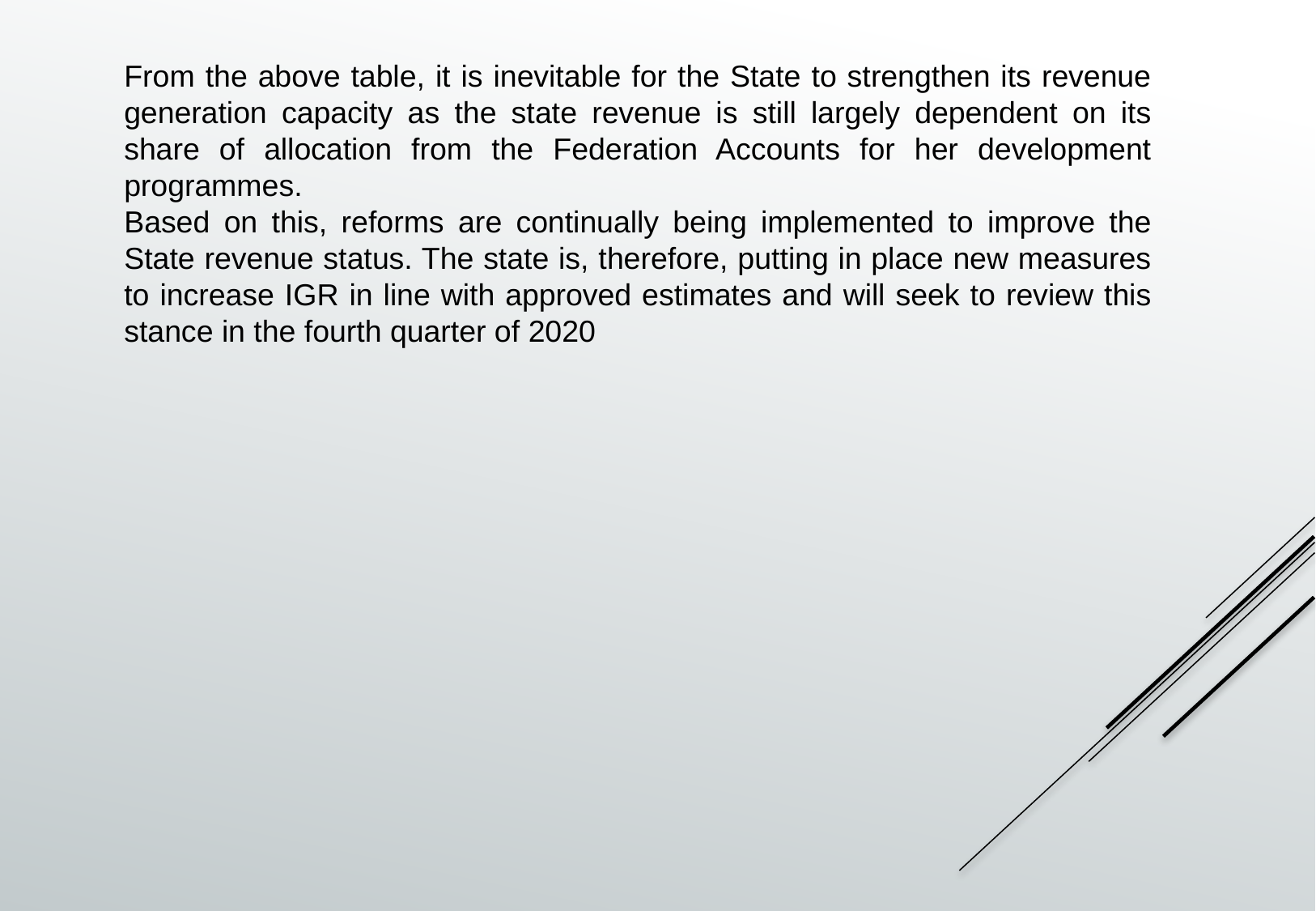

From the above table, it is inevitable for the State to strengthen its revenue generation capacity as the state revenue is still largely dependent on its share of allocation from the Federation Accounts for her development programmes.
Based on this, reforms are continually being implemented to improve the State revenue status. The state is, therefore, putting in place new measures to increase IGR in line with approved estimates and will seek to review this stance in the fourth quarter of 2020